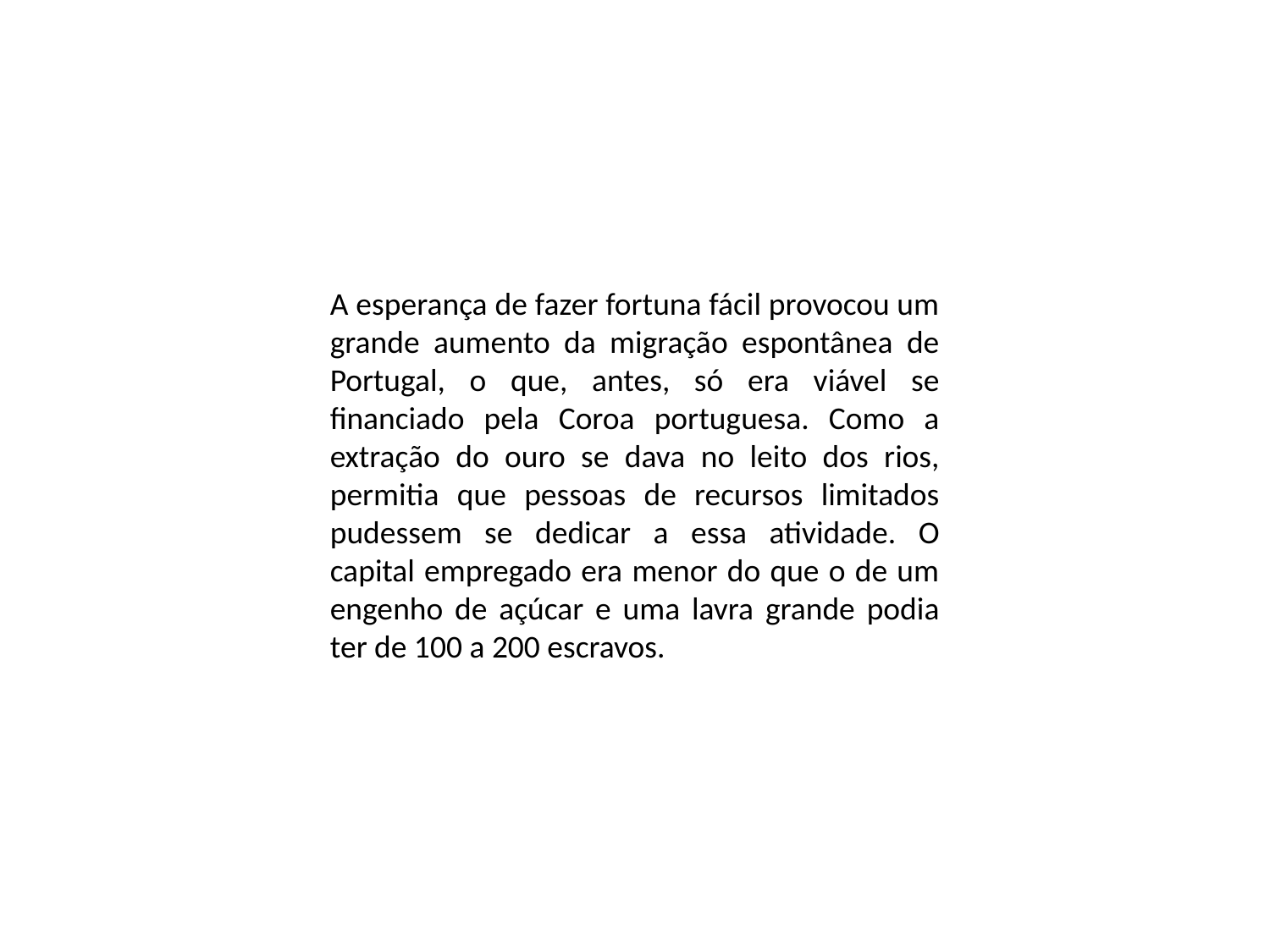

A esperança de fazer fortuna fácil provocou um grande aumento da migração espontânea de Portugal, o que, antes, só era viável se financiado pela Coroa portuguesa. Como a extração do ouro se dava no leito dos rios, permitia que pessoas de recursos limitados pudessem se dedicar a essa atividade. O capital empregado era menor do que o de um engenho de açúcar e uma lavra grande podia ter de 100 a 200 escravos.